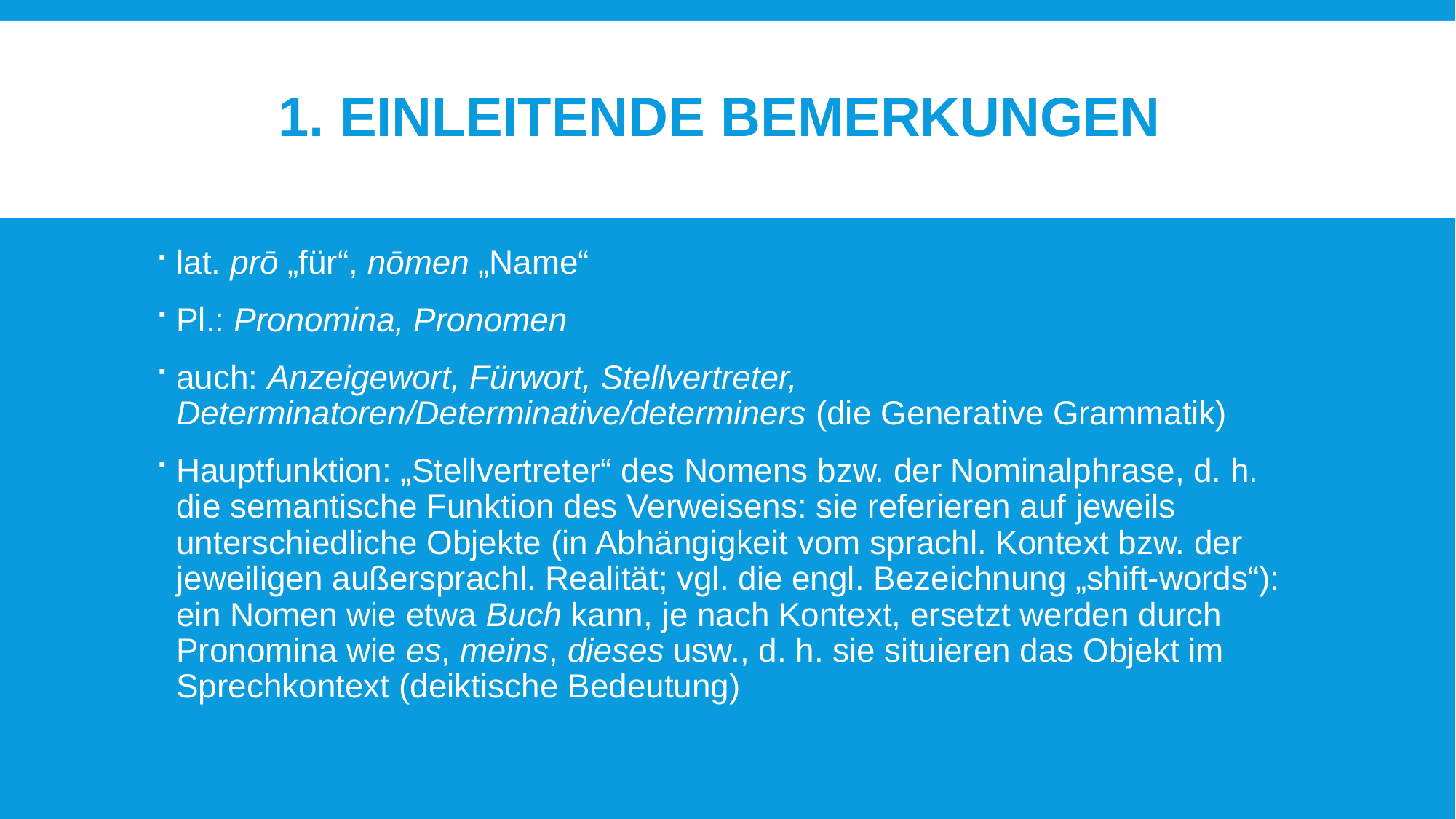

# 1. Einleitende Bemerkungen
lat. prō „für“, nōmen „Name“
Pl.: Pronomina, Pronomen
auch: Anzeigewort, Fürwort, Stellvertreter, Determinatoren/Determinative/determiners (die Generative Grammatik)
Hauptfunktion: „Stellvertreter“ des Nomens bzw. der Nominalphrase, d. h. die semantische Funktion des Verweisens: sie referieren auf jeweils unterschiedliche Objekte (in Abhängigkeit vom sprachl. Kontext bzw. der jeweiligen außersprachl. Realität; vgl. die engl. Bezeichnung „shift-words“): ein Nomen wie etwa Buch kann, je nach Kontext, ersetzt werden durch Pronomina wie es, meins, dieses usw., d. h. sie situieren das Objekt im Sprechkontext (deiktische Bedeutung)